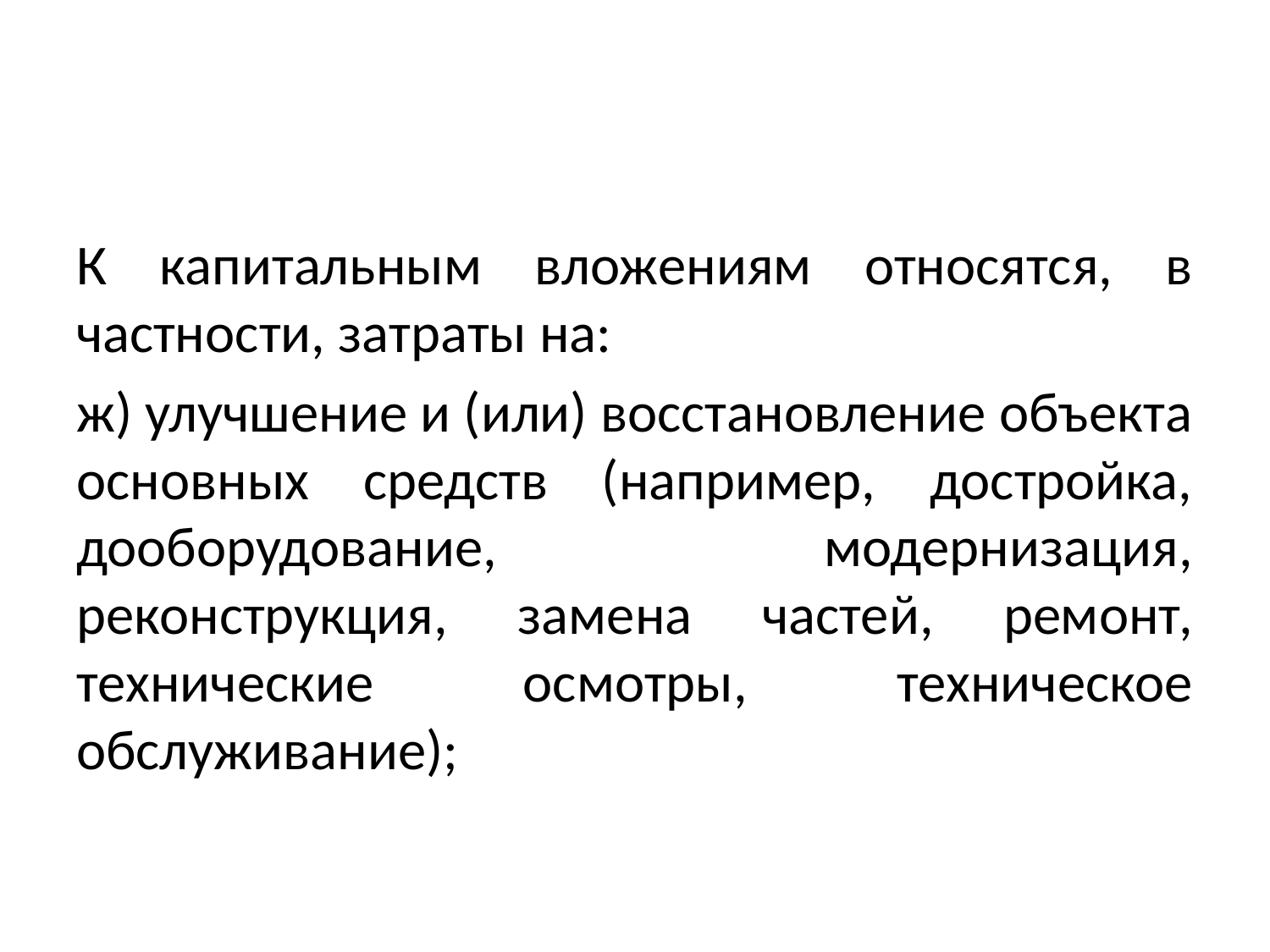

#
К капитальным вложениям относятся, в частности, затраты на:
ж) улучшение и (или) восстановление объекта основных средств (например, достройка, дооборудование, модернизация, реконструкция, замена частей, ремонт, технические осмотры, техническое обслуживание);